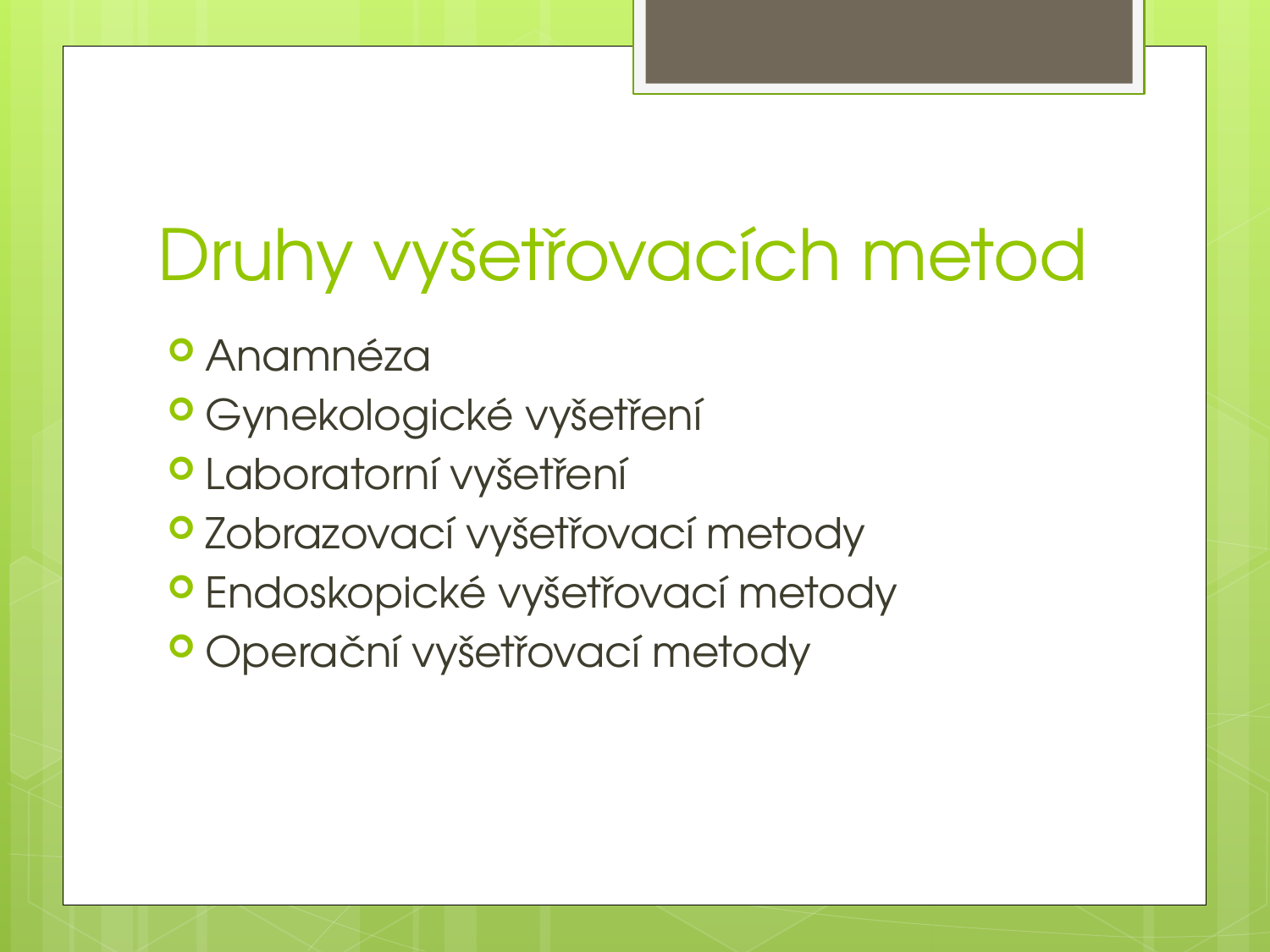

# Druhy vyšetřovacích metod
Anamnéza
Gynekologické vyšetření
Laboratorní vyšetření
Zobrazovací vyšetřovací metody
Endoskopické vyšetřovací metody
Operační vyšetřovací metody